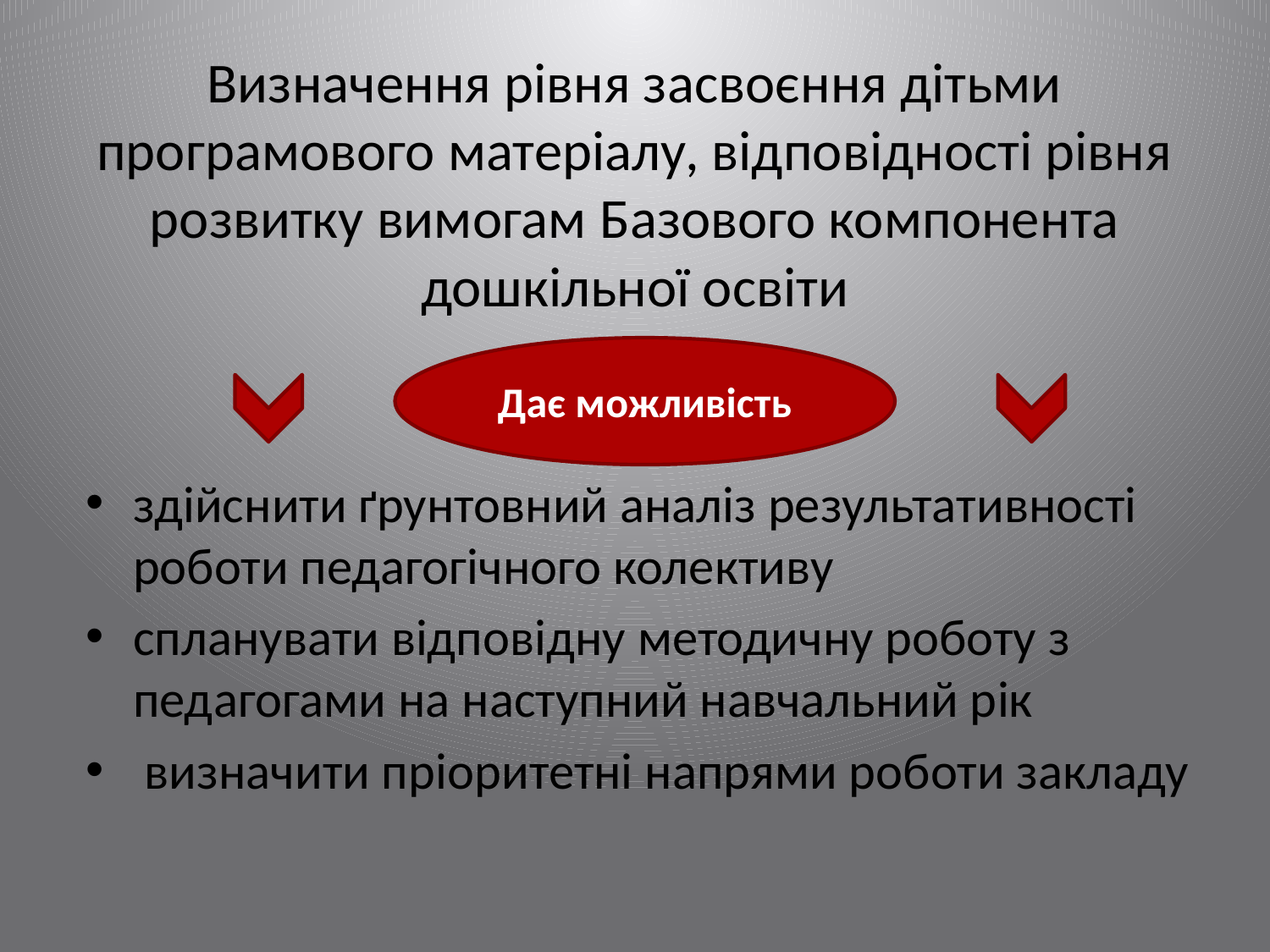

# Визначення рівня засвоєння дітьми програмового матеріалу, відповідності рівня розвитку вимогам Базового компонента дошкільної освіти
Дає можливість

здійснити ґрунтовний аналіз результативності роботи педагогічного колективу
спланувати відповідну методичну роботу з педагогами на наступний навчальний рік
 визначити пріоритетні напрями роботи закладу